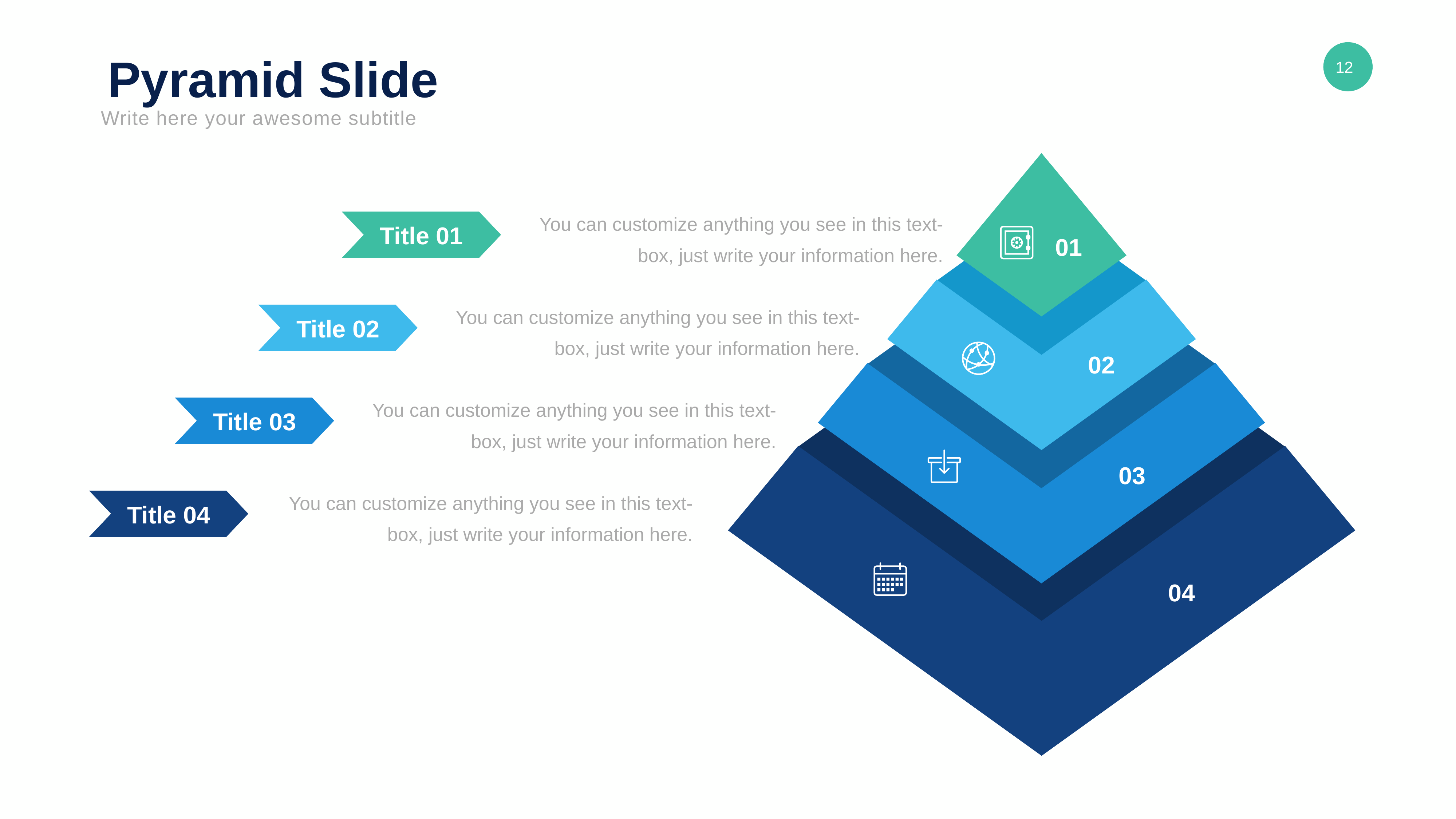

Pyramid Slide
Write here your awesome subtitle

You can customize anything you see in this text-box, just write your information here.

Title 01

01

You can customize anything you see in this text-box, just write your information here.

Title 02

02
You can customize anything you see in this text-box, just write your information here.

Title 03

03
You can customize anything you see in this text-box, just write your information here.

Title 04

04